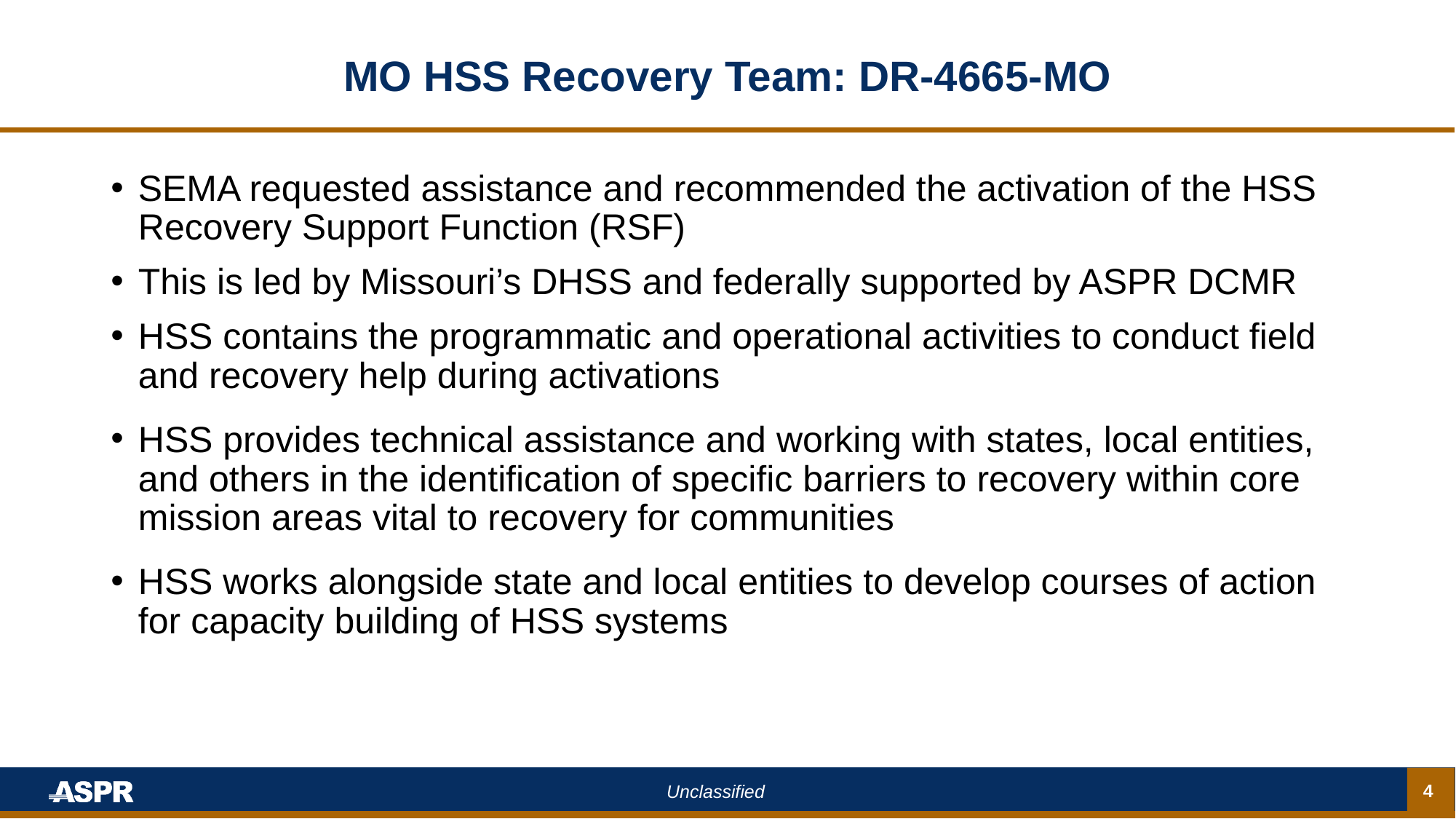

# MO HSS Recovery Team: DR-4665-MO
SEMA requested assistance and recommended the activation of the HSS Recovery Support Function (RSF)
This is led by Missouri’s DHSS and federally supported by ASPR DCMR
HSS contains the programmatic and operational activities to conduct field and recovery help during activations
HSS provides technical assistance and working with states, local entities, and others in the identification of specific barriers to recovery within core mission areas vital to recovery for communities
HSS works alongside state and local entities to develop courses of action for capacity building of HSS systems